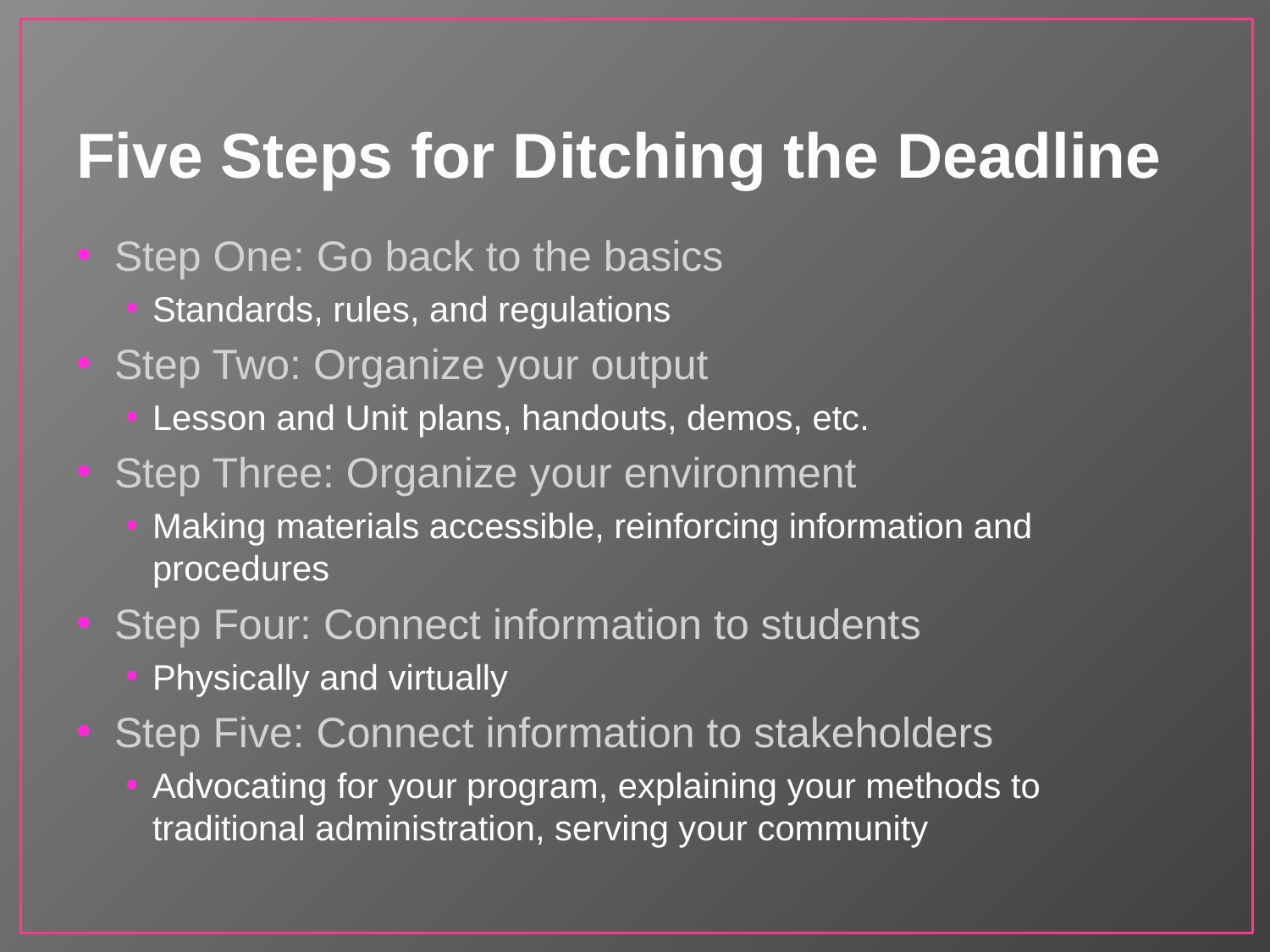

# Five Steps for Ditching the Deadline
Step One: Go back to the basics
Standards, rules, and regulations
Step Two: Organize your output
Lesson and Unit plans, handouts, demos, etc.
Step Three: Organize your environment
Making materials accessible, reinforcing information and procedures
Step Four: Connect information to students
Physically and virtually
Step Five: Connect information to stakeholders
Advocating for your program, explaining your methods to traditional administration, serving your community